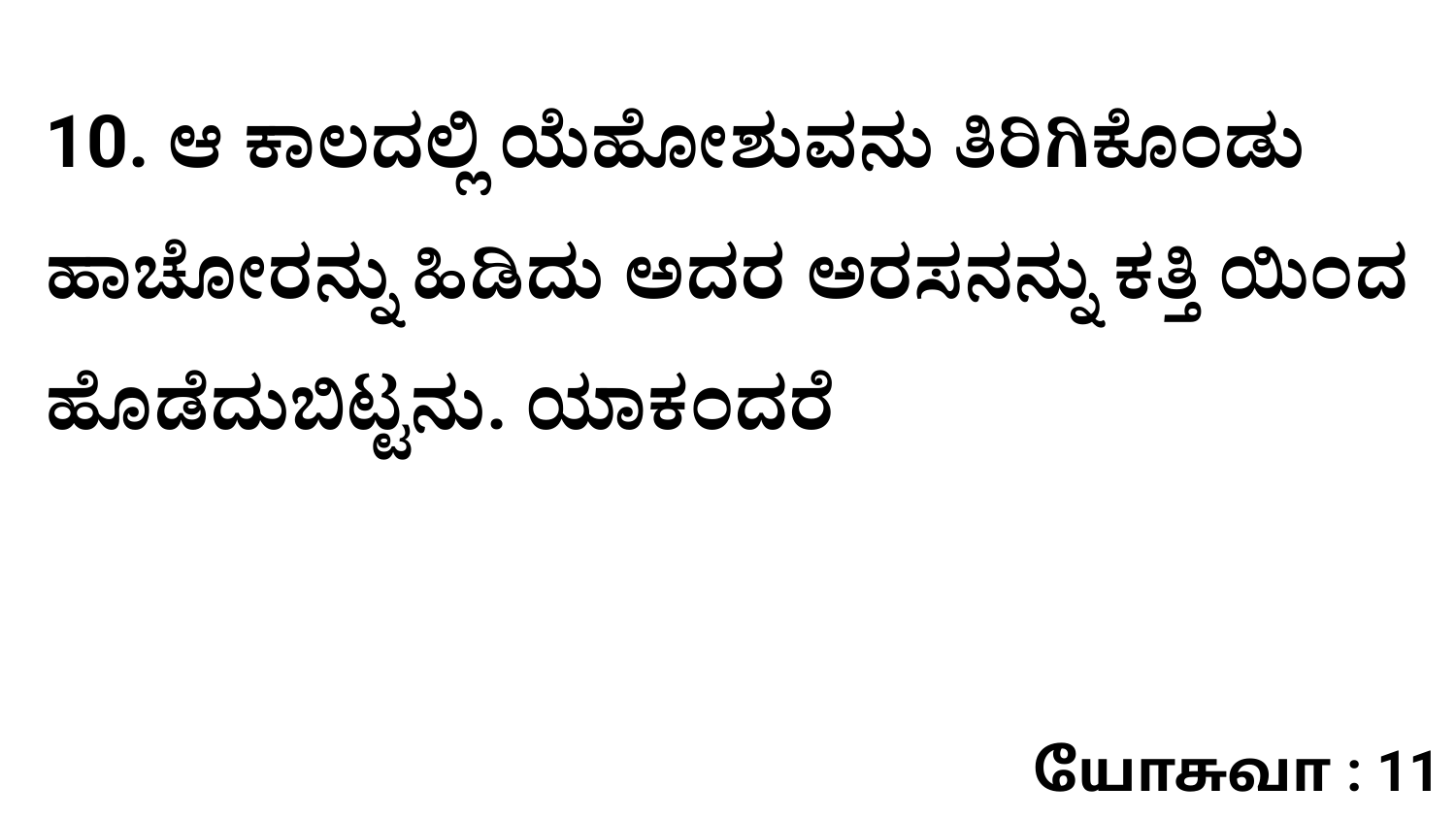

10. ಆ ಕಾಲದಲ್ಲಿ ಯೆಹೋಶುವನು ತಿರಿಗಿಕೊಂಡು ಹಾಚೋರನ್ನು ಹಿಡಿದು ಅದರ ಅರಸನನ್ನು ಕತ್ತಿ ಯಿಂದ ಹೊಡೆದುಬಿಟ್ಟನು. ಯಾಕಂದರೆ
யோசுவா : 11